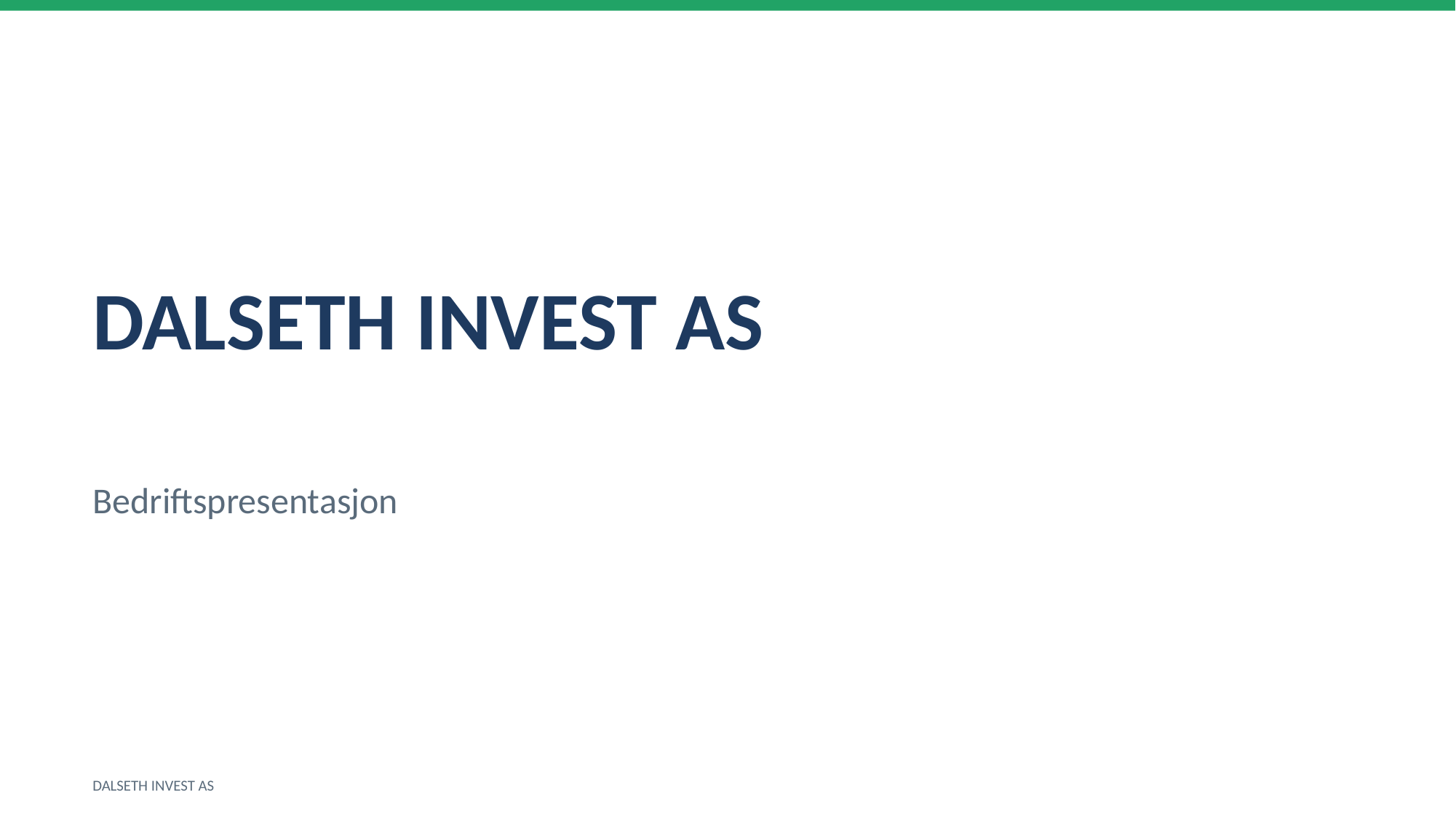

DALSETH INVEST AS
Bedriftspresentasjon
DALSETH INVEST AS